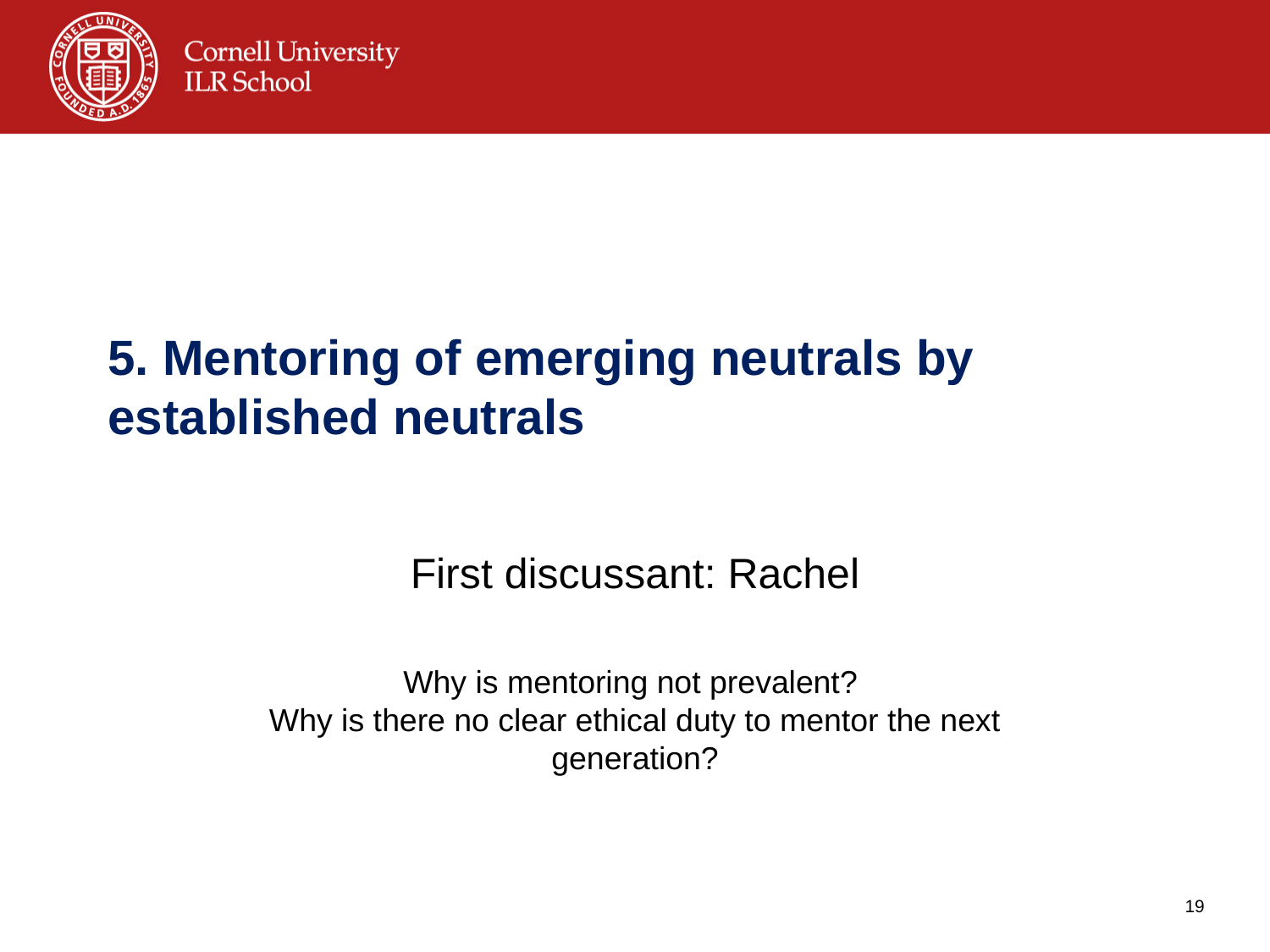

# 5. Mentoring of emerging neutrals by established neutrals
First discussant: Rachel

Why is mentoring not prevalent?
Why is there no clear ethical duty to mentor the next generation?

19